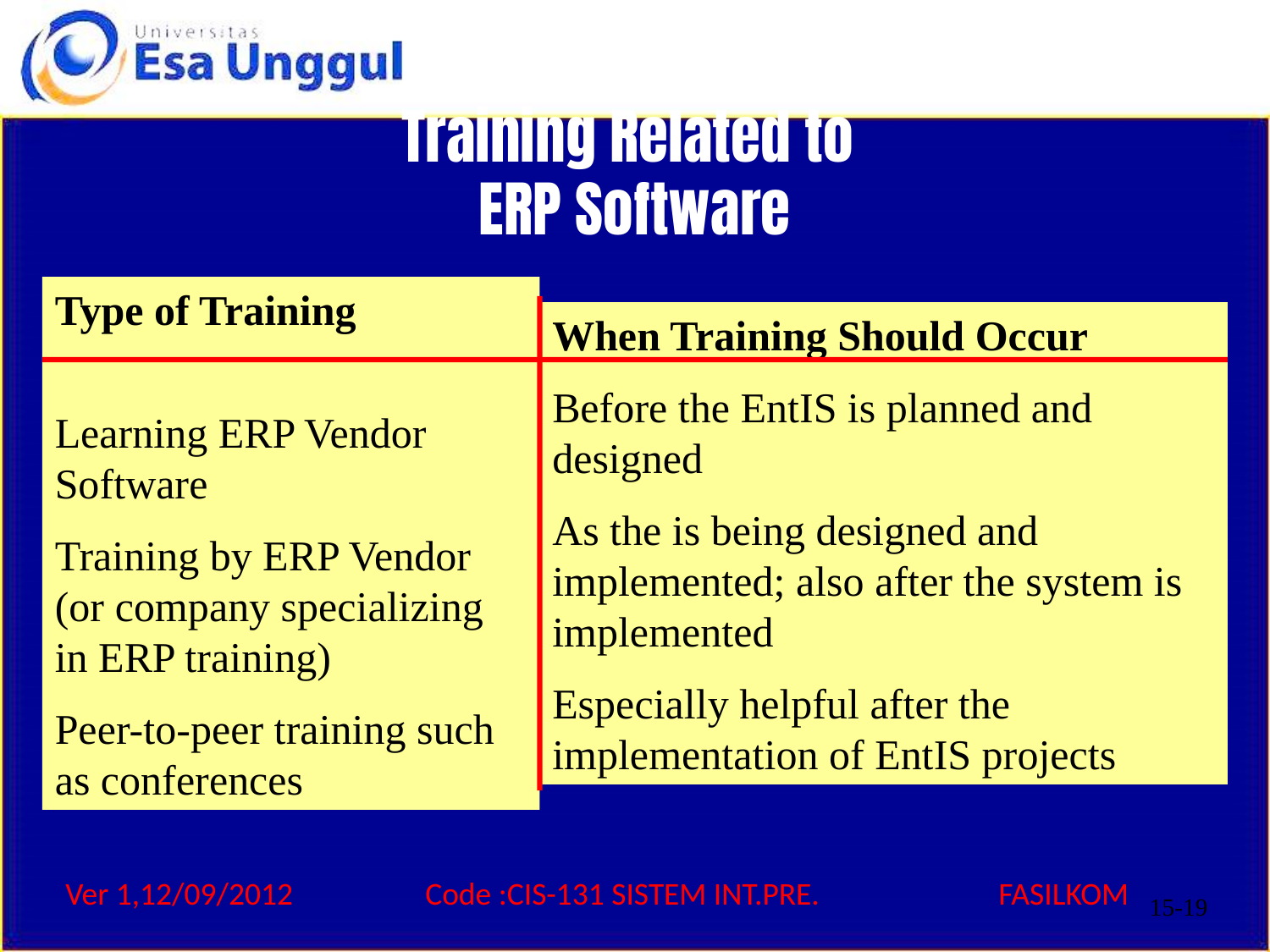

# Training Related to ERP Software
Type of Training
Learning ERP Vendor Software
Training by ERP Vendor (or company specializing in ERP training)
Peer-to-peer training such as conferences
When Training Should Occur
Before the EntIS is planned and designed
As the is being designed and implemented; also after the system is implemented
Especially helpful after the implementation of EntIS projects

15-19